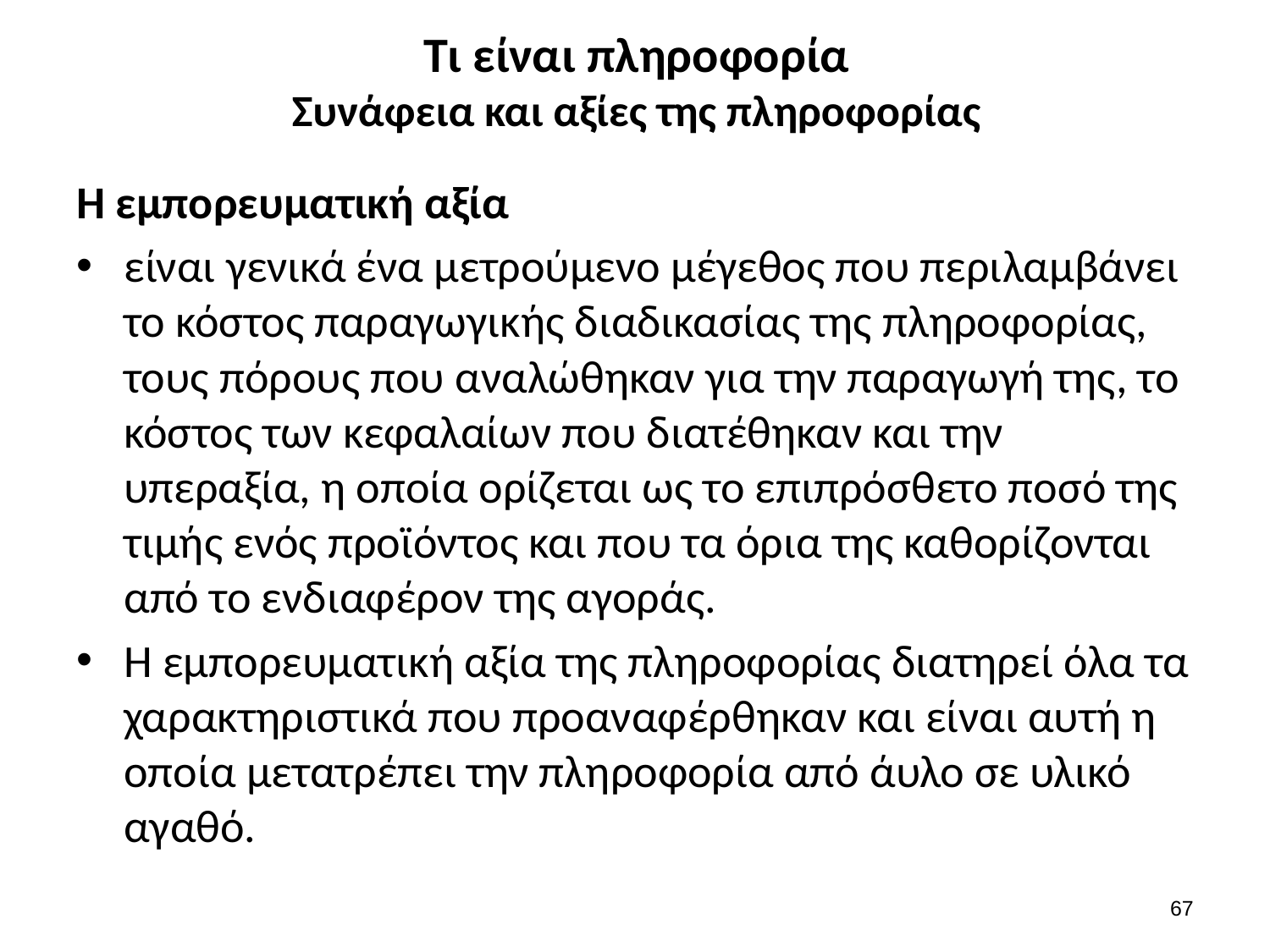

# Τι είναι πληροφορία Συνάφεια και αξίες της πληροφορίας
Η εμπορευματική αξία
είναι γενικά ένα μετρούμενο μέγεθος που περιλαμβάνει το κόστος παραγωγικής διαδικασίας της πληροφορίας, τους πόρους που αναλώθηκαν για την παραγωγή της, το κόστος των κεφαλαίων που διατέθηκαν και την υπεραξία, η οποία ορίζεται ως το επιπρόσθετο ποσό της τιμής ενός προϊόντος και που τα όρια της καθορίζονται από το ενδιαφέρον της αγοράς.
Η εμπορευματική αξία της πληροφορίας διατηρεί όλα τα χαρακτηριστικά που προαναφέρθηκαν και είναι αυτή η οποία μετατρέπει την πληροφορία από άυλο σε υλικό αγαθό.
67